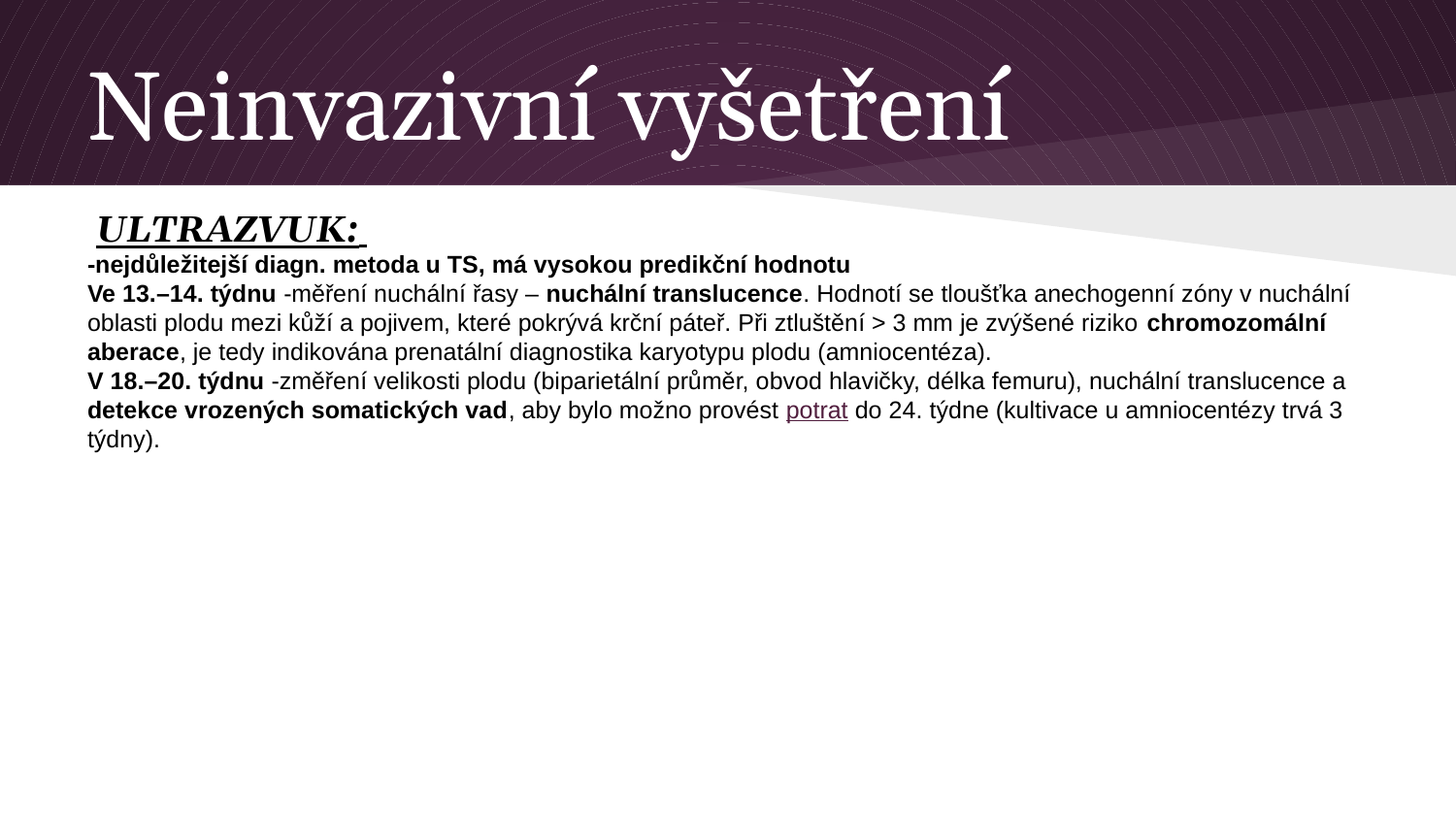

# Neinvazivní vyšetření
 ULTRAZVUK:
-nejdůležitejší diagn. metoda u TS, má vysokou predikční hodnotu
Ve 13.–14. týdnu -měření nuchální řasy – nuchální translucence. Hodnotí se tloušťka anechogenní zóny v nuchální oblasti plodu mezi kůží a pojivem, které pokrývá krční páteř. Při ztluštění > 3 mm je zvýšené riziko chromozomální aberace, je tedy indikována prenatální diagnostika karyotypu plodu (amniocentéza).
V 18.–20. týdnu -změření velikosti plodu (biparietální průměr, obvod hlavičky, délka femuru), nuchální translucence a detekce vrozených somatických vad, aby bylo možno provést potrat do 24. týdne (kultivace u amniocentézy trvá 3 týdny).